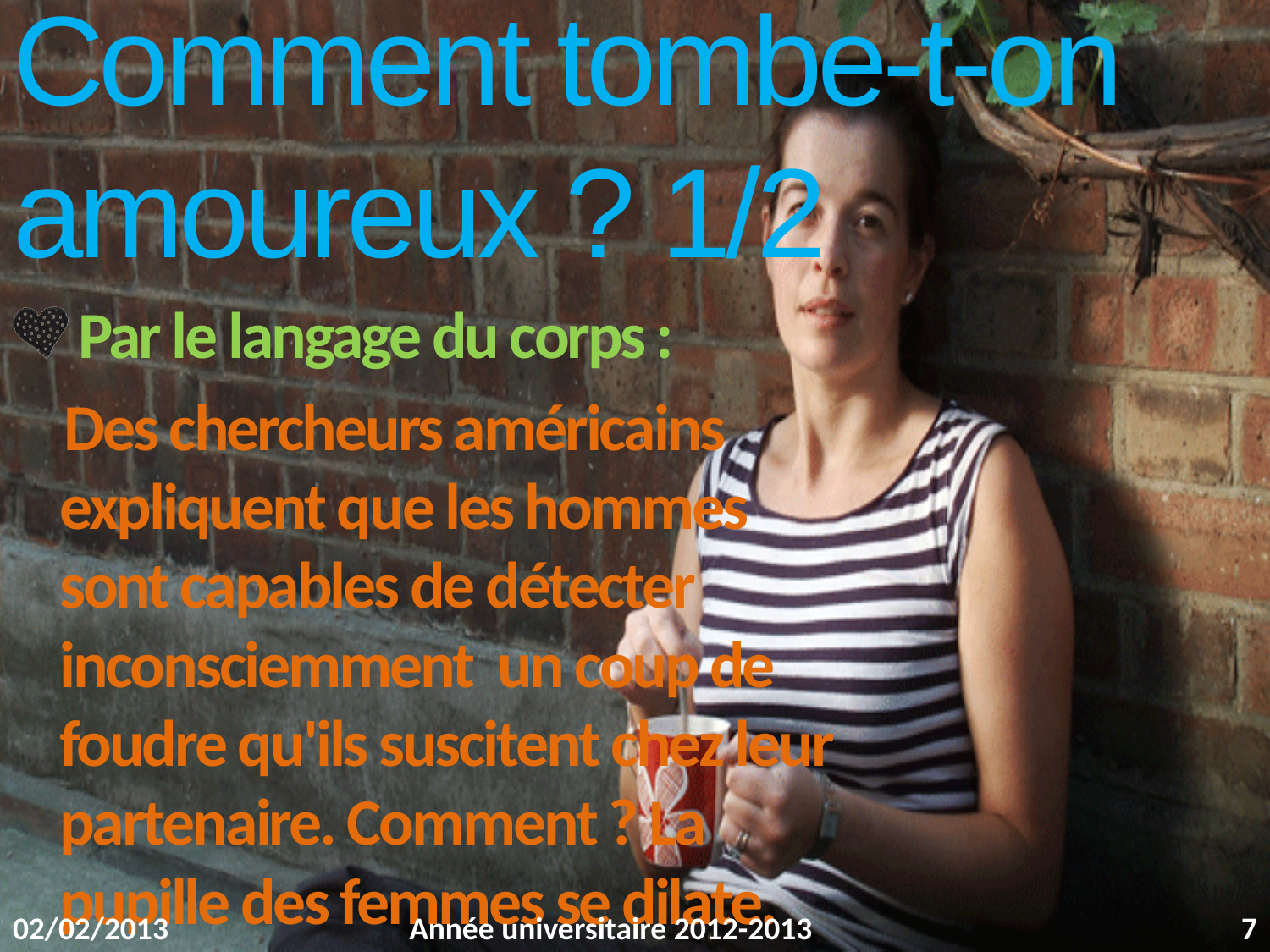

# Comment tombe-t-on amoureux ? 1/2
 Par le langage du corps :
    Des chercheurs américains  expliquent que les hommes sont capables de détecter inconsciemment  un coup de foudre qu'ils suscitent chez leur partenaire. Comment ? La pupille des femmes se dilate.
02/02/2013
Année universitaire 2012-2013
7